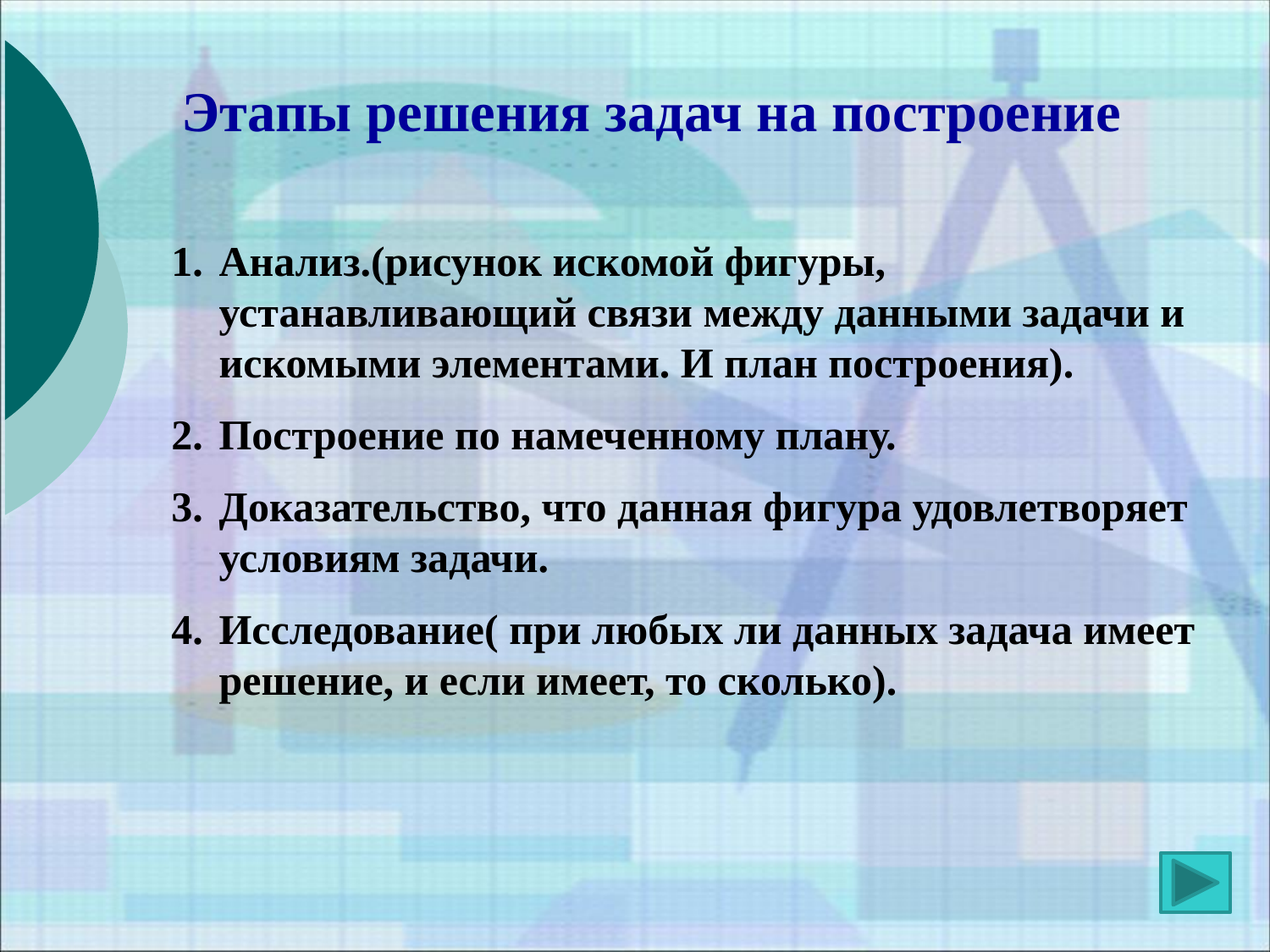

# Этапы решения задач на построение
Анализ.(рисунок искомой фигуры, устанавливающий связи между данными задачи и искомыми элементами. И план построения).
Построение по намеченному плану.
Доказательство, что данная фигура удовлетворяет условиям задачи.
Исследование( при любых ли данных задача имеет решение, и если имеет, то сколько).